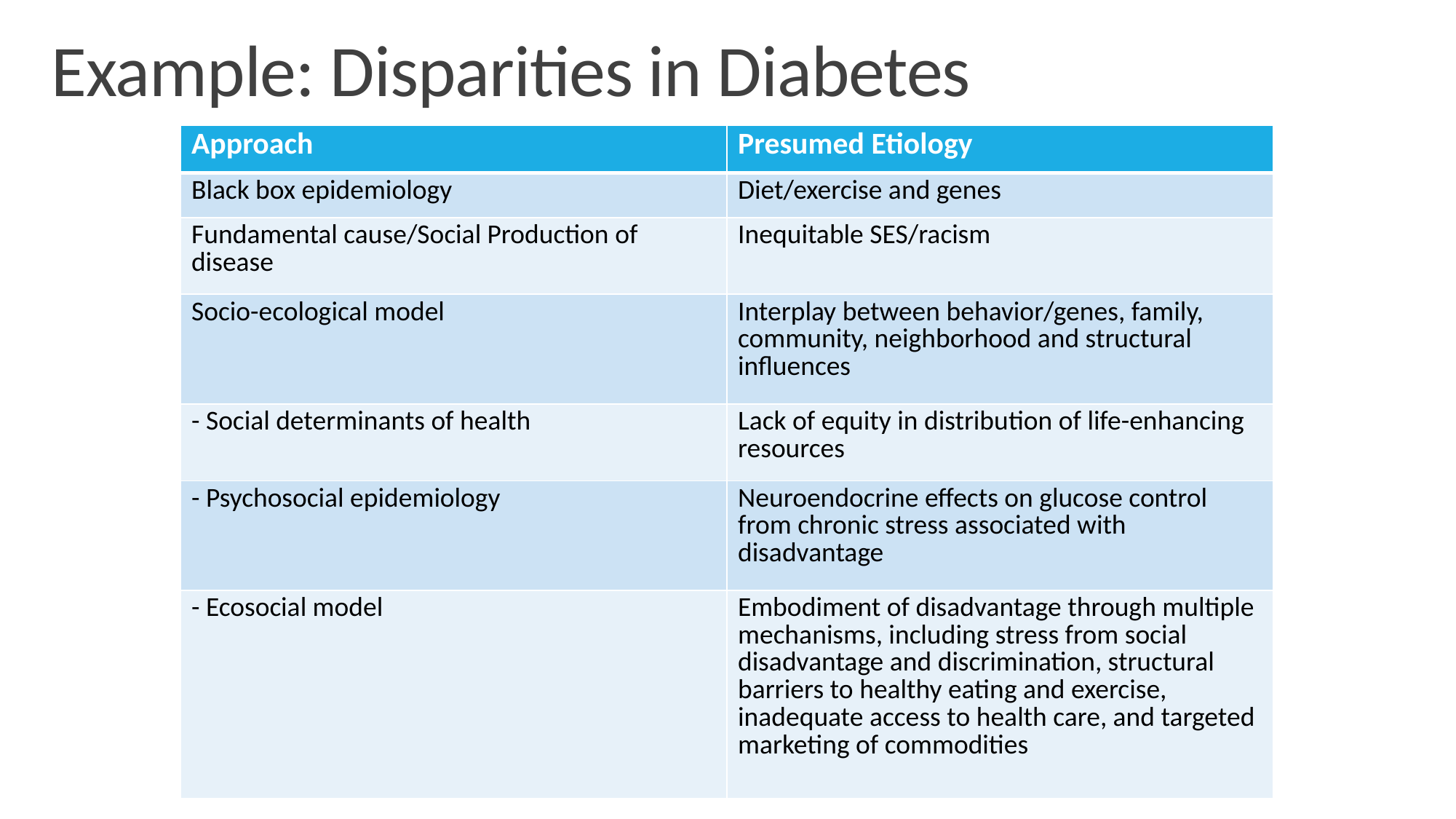

# Example: Disparities in Diabetes
| Approach | Presumed Etiology |
| --- | --- |
| Black box epidemiology | Diet/exercise and genes |
| Fundamental cause/Social Production of disease | Inequitable SES/racism |
| Socio-ecological model | Interplay between behavior/genes, family, community, neighborhood and structural influences |
| - Social determinants of health | Lack of equity in distribution of life-enhancing resources |
| - Psychosocial epidemiology | Neuroendocrine effects on glucose control from chronic stress associated with disadvantage |
| - Ecosocial model | Embodiment of disadvantage through multiple mechanisms, including stress from social disadvantage and discrimination, structural barriers to healthy eating and exercise, inadequate access to health care, and targeted marketing of commodities |